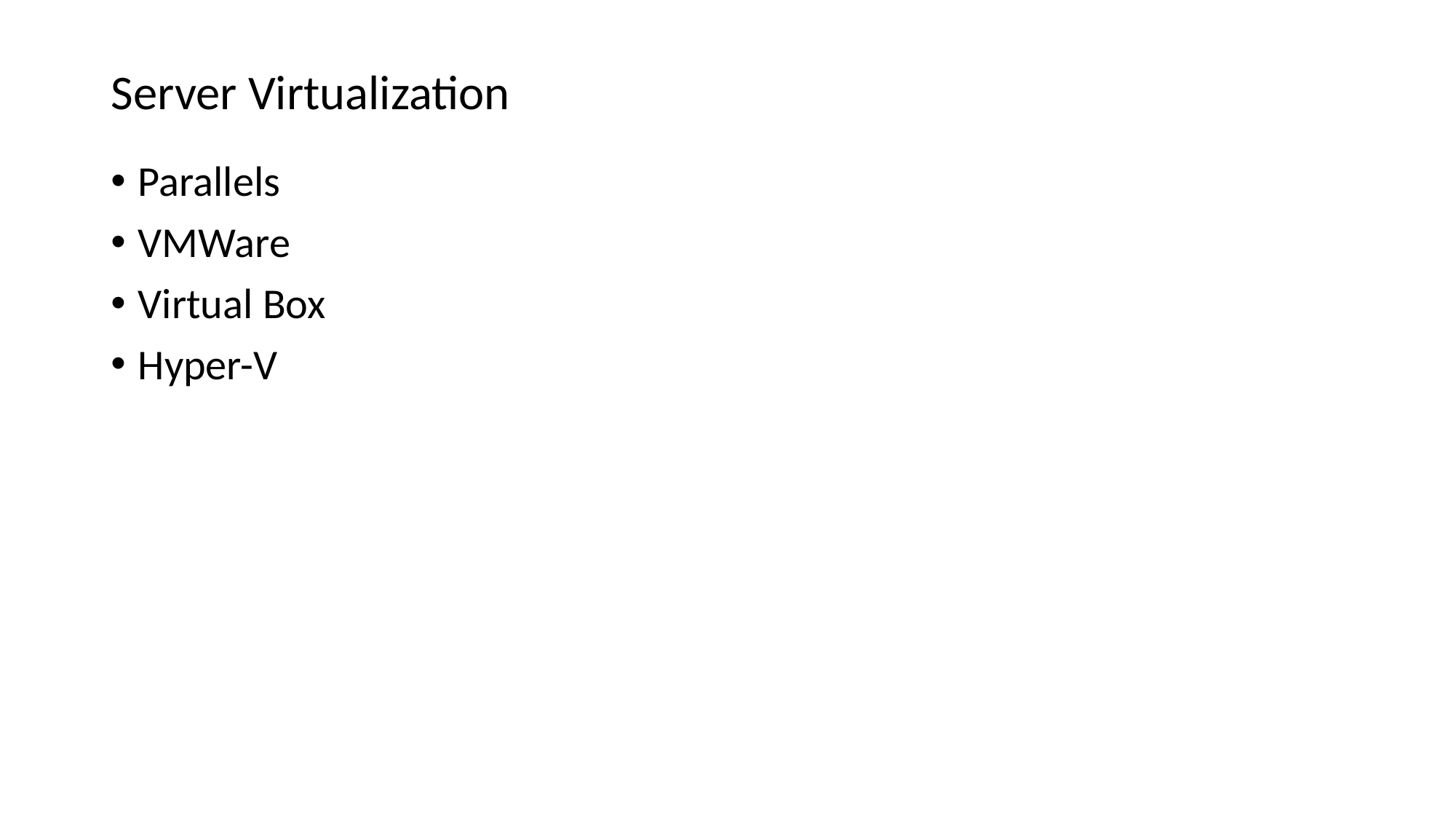

# Server Virtualization
Parallels
VMWare
Virtual Box
Hyper-V